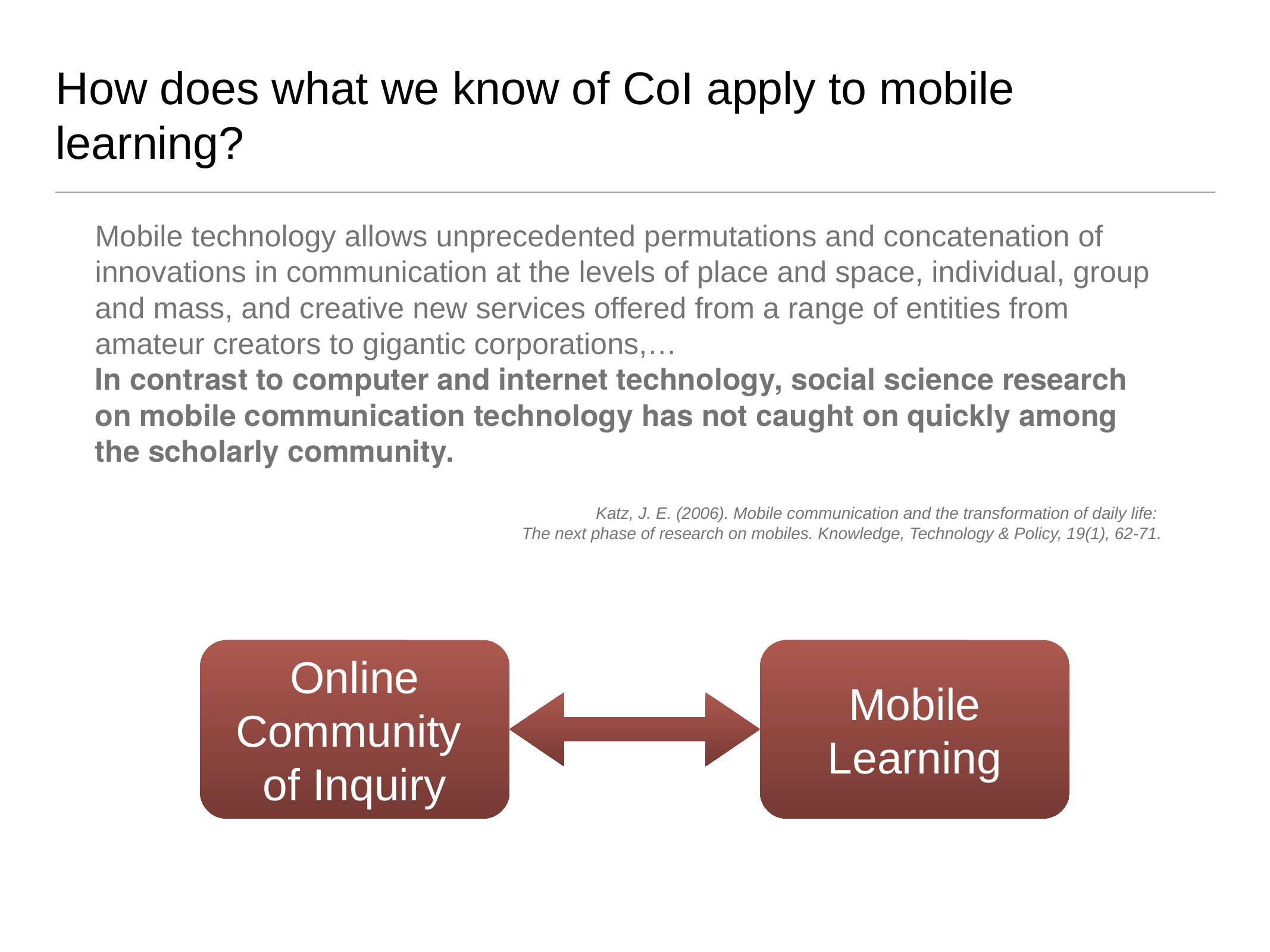

# How does what we know of CoI apply to mobile learning?
Mobile technology allows unprecedented permutations and concatenation of innovations in communication at the levels of place and space, individual, group and mass, and creative new services offered from a range of entities from amateur creators to gigantic corporations,…
In contrast to computer and internet technology, social science research on mobile communication technology has not caught on quickly among the scholarly community.
Katz, J. E. (2006). Mobile communication and the transformation of daily life:
The next phase of research on mobiles. Knowledge, Technology & Policy, 19(1), 62-71.
Online Community
of Inquiry
Mobile Learning